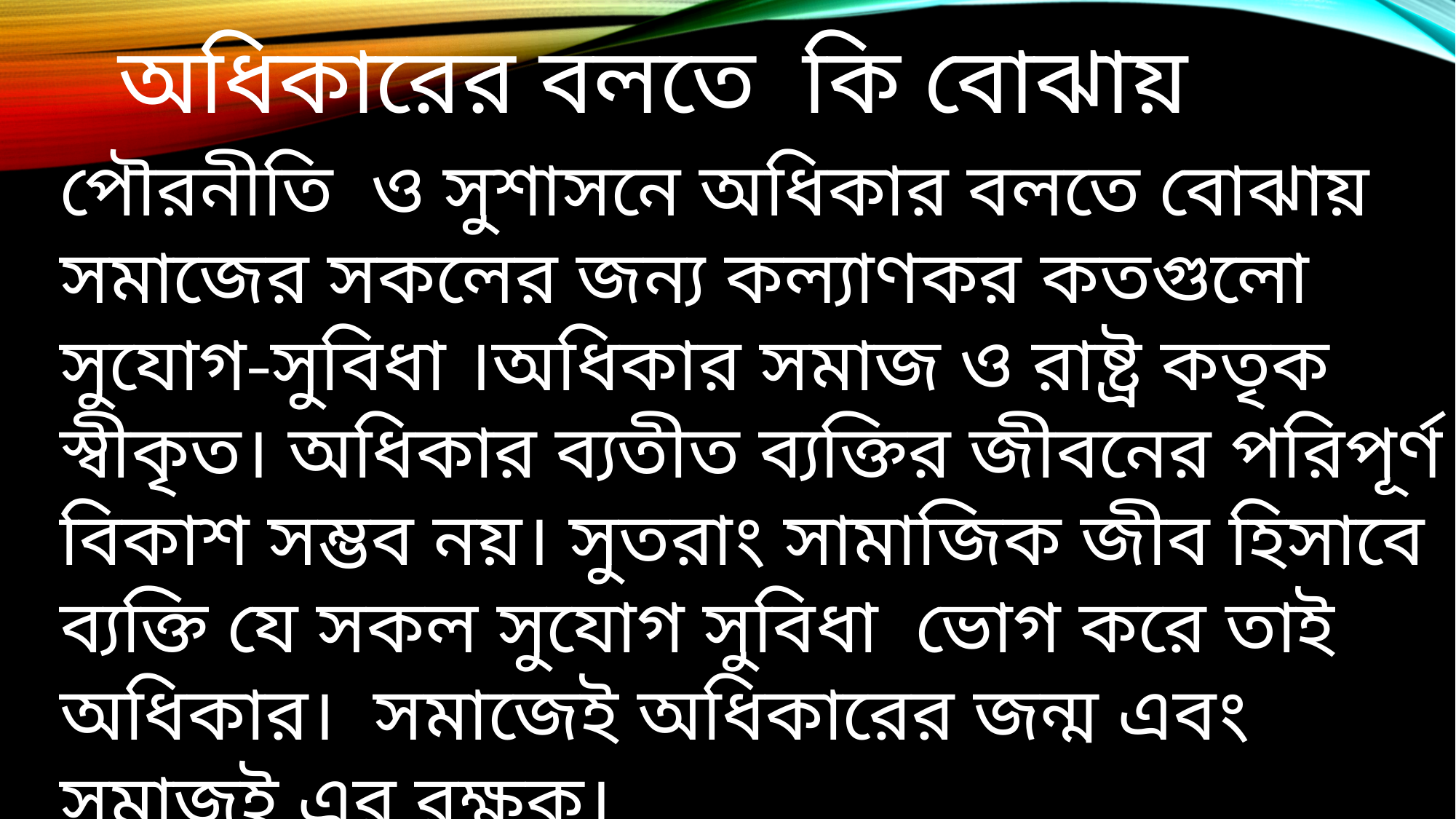

অধিকারের বলতে  কি বোঝায়
পৌরনীতি  ও সুশাসনে অধিকার বলতে বোঝায়  সমাজের সকলের জন্য কল্যাণকর কতগুলো সুযোগ-সুবিধা ।অধিকার সমাজ ও রাষ্ট্র কতৃক স্বীকৃত। অধিকার ব্যতীত ব্যক্তির জীবনের পরিপূর্ণ বিকাশ সম্ভব নয়। সুতরাং সামাজিক জীব হিসাবে ব্যক্তি যে সকল সুযোগ সুবিধা  ভোগ করে তাই অধিকার।  সমাজেই অধিকারের জন্ম এবং সমাজই এর রক্ষক।